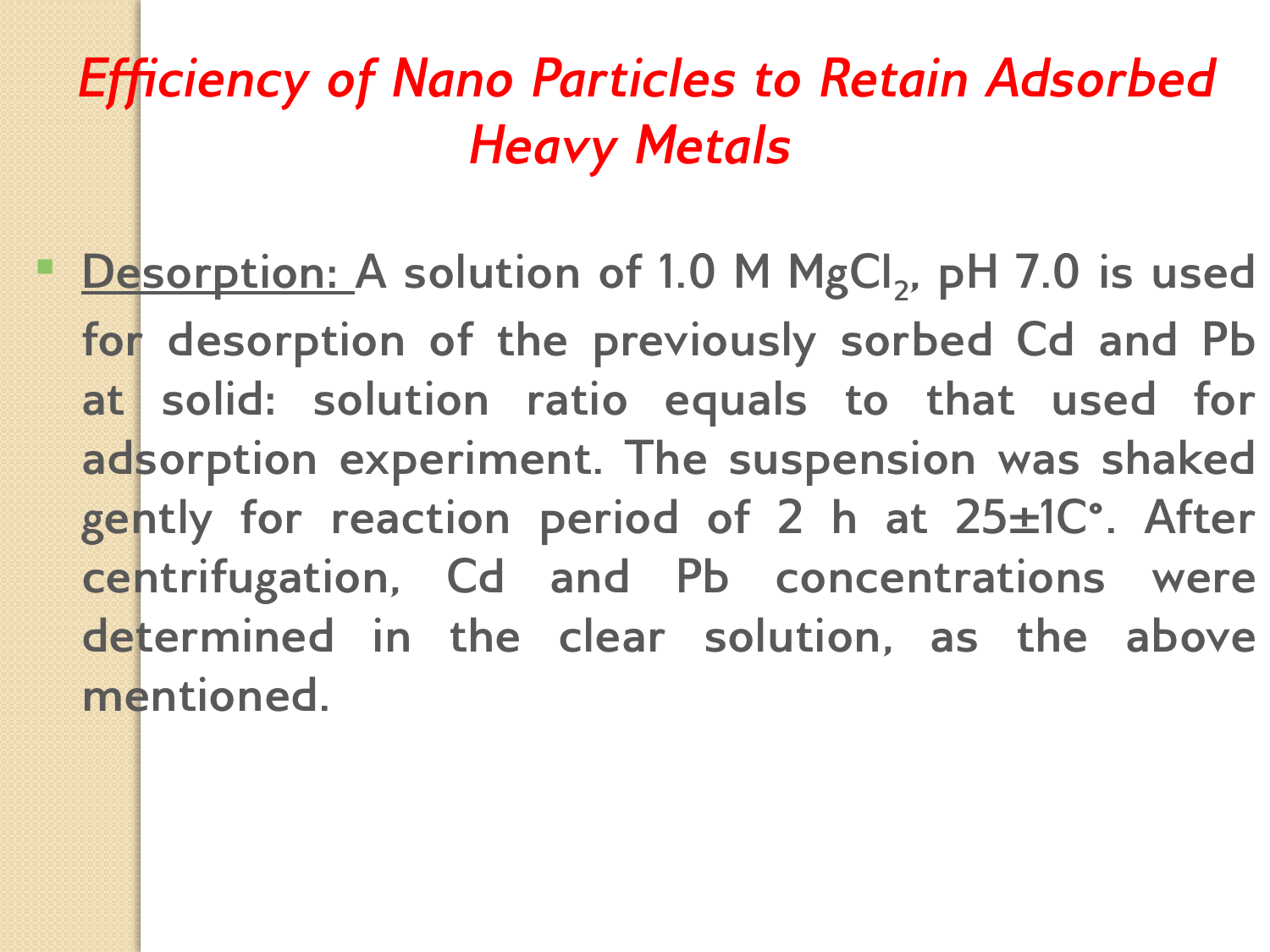

Efficiency of Nano Particles to Retain Adsorbed Heavy Metals
Desorption: A solution of 1.0 M MgCl2, pH 7.0 is used for desorption of the previously sorbed Cd and Pb at solid: solution ratio equals to that used for adsorption experiment. The suspension was shaked gently for reaction period of 2 h at 25±1C°. After centrifugation, Cd and Pb concentrations were determined in the clear solution, as the above mentioned.